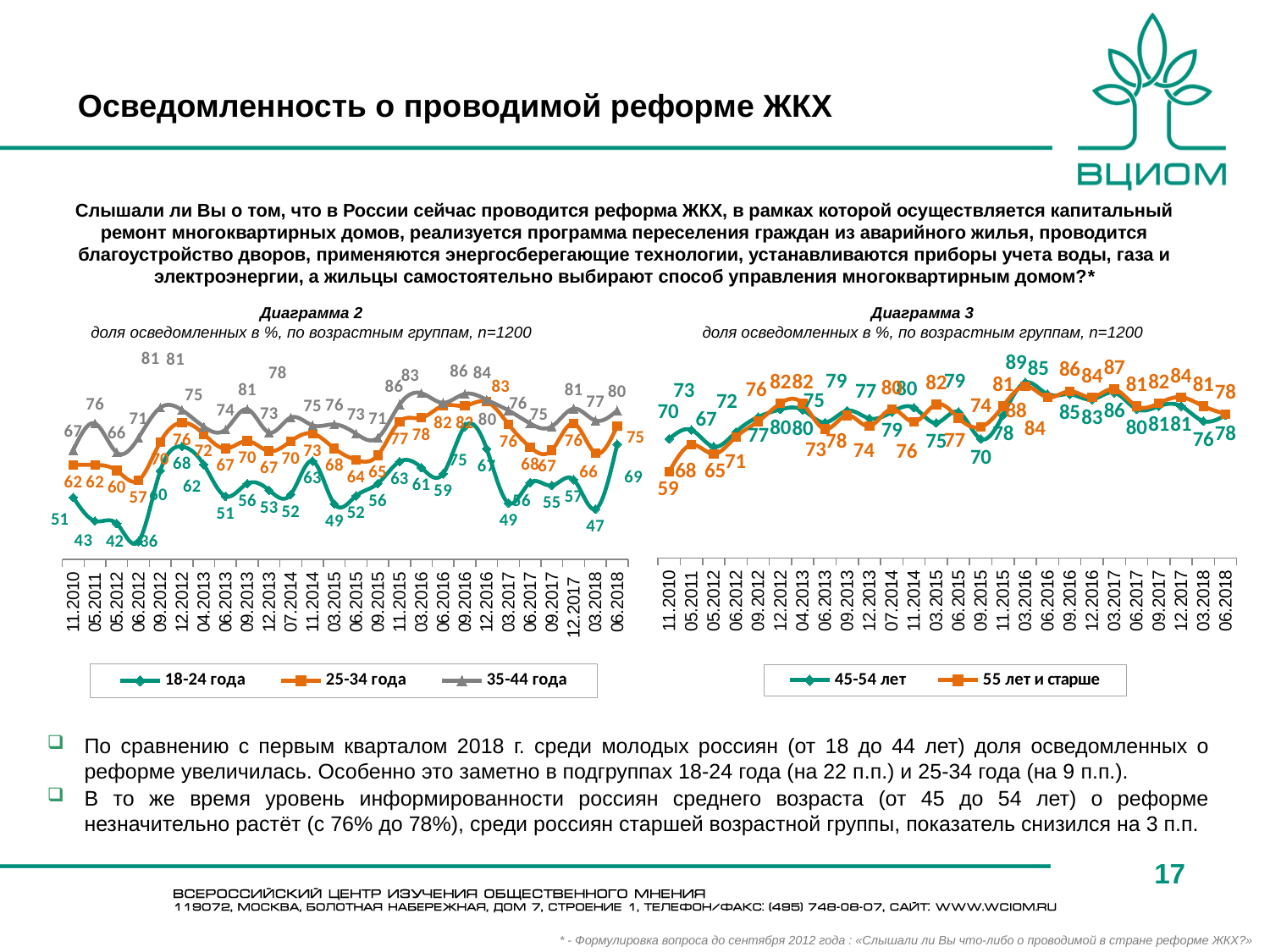

# Осведомленность о проводимой реформе ЖКХ
Слышали ли Вы о том, что в России сейчас проводится реформа ЖКХ, в рамках которой осуществляется капитальный ремонт многоквартирных домов, реализуется программа переселения граждан из аварийного жилья, проводится благоустройство дворов, применяются энергосберегающие технологии, устанавливаются приборы учета воды, газа и электроэнергии, а жильцы самостоятельно выбирают способ управления многоквартирным домом?*
Диаграмма 3
доля осведомленных в %, по возрастным группам, n=1200
Диаграмма 2
доля осведомленных в %, по возрастным группам, n=1200

### Chart

| Category | 18-24 года | 25-34 года | 35-44 года |
|---|---|---|---|
| 11.2010 | 51.0 | 62.0 | 67.0 |
| 05.2011 | 43.0 | 62.0 | 76.0 |
| 05.2012 | 42.129629629629626 | 60.06191950464395 | 66.16541353383457 |
| 06.2012 | 36.073059360730596 | 56.73981191222572 | 71.1610486891386 |
| 09.2012 | 60.0 | 69.6875 | 81.34328358208955 |
| 12.2012 | 68.18181818181819 | 76.28205128205127 | 80.5243445692884 |
| 04.2013 | 62.10045662100456 | 72.44582043343654 | 74.90636704119851 |
| 06.2013 | 51.36363636363635 | 67.49226006191954 | 73.94636015325669 |
| 09.2013 | 55.65610859728506 | 70.06578947368418 | 80.8 |
| 12.2013 | 53.45622119815667 | 66.66666666666667 | 72.96296296296296 |
| 07.2014 | 52.0 | 70.0 | 78.0 |
| 11.2014 | 63.274336283185846 | 72.58566978193149 | 75.37313432835819 |
| 03.2015 | 48.78048780487805 | 67.55952380952381 | 75.67567567567566 |
| 06.2015 | 51.515151515151516 | 63.66366366366364 | 72.54237288135592 |
| 09.2015 | 55.68862275449102 | 65.28189910979229 | 71.14754098360656 |
| 11.2015 | 63.11475409836065 | 76.62337662337661 | 82.39436619718309 |
| 03.2016 | 61.057692307692285 | 77.90178571428571 | 86.24338624338624 |
| 06.2016 | 59.0 | 82.0 | 83.0 |
| 09.2016 | 75.0 | 82.0 | 86.0 |
| 12.2016 | 67.43571721864838 | 83.35177890419467 | 84.01470997821514 |
| 03.2017 | 49.079754601226995 | 75.7396449704142 | 80.4054054054054 |
| 06.2017 | 56.0 | 68.0 | 76.0 |
| 09.2017 | 55.0 | 67.0 | 75.0 |
| 12.2017  | 57.0 | 76.0 | 81.0 |
| 03.2018 | 47.0 | 66.0 | 77.0 |
| 06.2018 | 68.96551724137932 | 75.15527950310559 | 80.35714285714285 |

### Chart

| Category | 45-54 лет | 55 лет и старше |
|---|---|---|
| 11.2010 | 70.0 | 59.0 |
| 05.2011 | 73.0 | 68.0 |
| 05.2012 | 67.38197424892704 | 64.96815286624204 |
| 06.2012 | 72.32704402515724 | 70.6840390879479 |
| 09.2012 | 77.35849056603772 | 75.87301587301586 |
| 12.2012 | 79.9136069114471 | 81.96202531645567 |
| 04.2013 | 79.73568281938324 | 81.89910979228485 |
| 06.2013 | 75.49668874172185 | 73.31288343558282 |
| 09.2013 | 79.49886104783599 | 77.88778877887788 |
| 12.2013 | 76.87366167023556 | 74.29467084639498 |
| 07.2014 | 79.0 | 80.0 |
| 11.2014 | 80.47722342733191 | 75.71884984025559 |
| 03.2015 | 75.3747323340471 | 81.60237388724035 |
| 06.2015 | 79.0 | 77.0 |
| 09.2015 | 70.0 | 74.0 |
| 11.2015 | 78.0 | 81.0 |
| 03.2016 | 88.92171344165436 | 87.72563176895305 |
| 06.2016 | 85.0 | 84.0 |
| 09.2016 | 85.0 | 86.0 |
| 12.2016 | 83.24780389088222 | 84.0 |
| 03.2017 | 85.53054662379421 | 86.69354838709675 |
| 06.2017 | 80.0 | 81.0 |
| 09.2017 | 81.0 | 82.0 |
|  12.2017 | 81.0 | 84.0 |
|  03.2018 | 76.0 | 81.0 |
|  06.2018 | 78.0 | 78.36644591611477 |
По сравнению с первым кварталом 2018 г. среди молодых россиян (от 18 до 44 лет) доля осведомленных о реформе увеличилась. Особенно это заметно в подгруппах 18-24 года (на 22 п.п.) и 25-34 года (на 9 п.п.).
В то же время уровень информированности россиян среднего возраста (от 45 до 54 лет) о реформе незначительно растёт (с 76% до 78%), среди россиян старшей возрастной группы, показатель снизился на 3 п.п.
17
* - Формулировка вопроса до сентября 2012 года : «Слышали ли Вы что-либо о проводимой в стране реформе ЖКХ?»